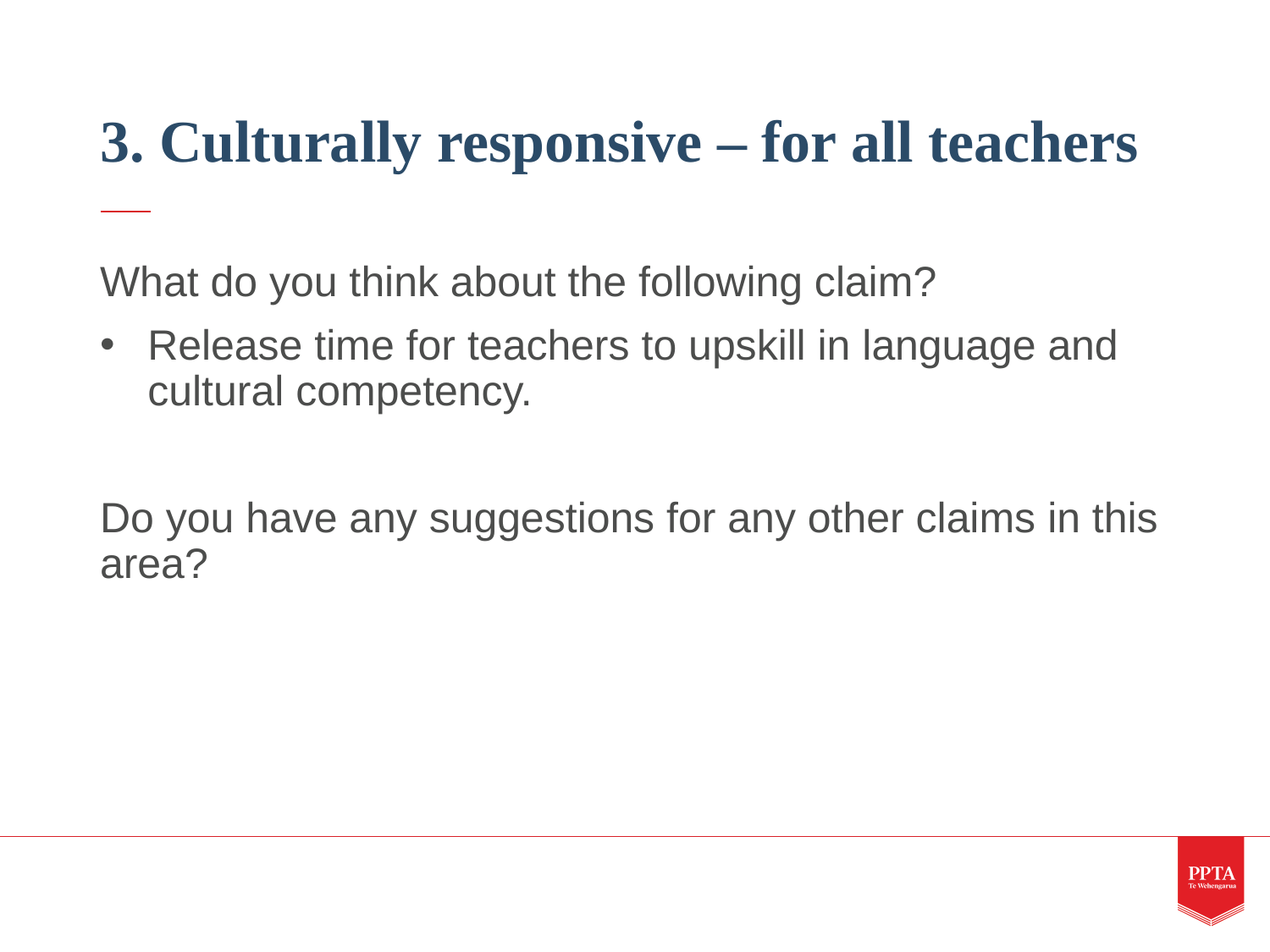

# 3. Culturally responsive – for all teachers
What do you think about the following claim?
Release time for teachers to upskill in language and cultural competency.

Do you have any suggestions for any other claims in this area?